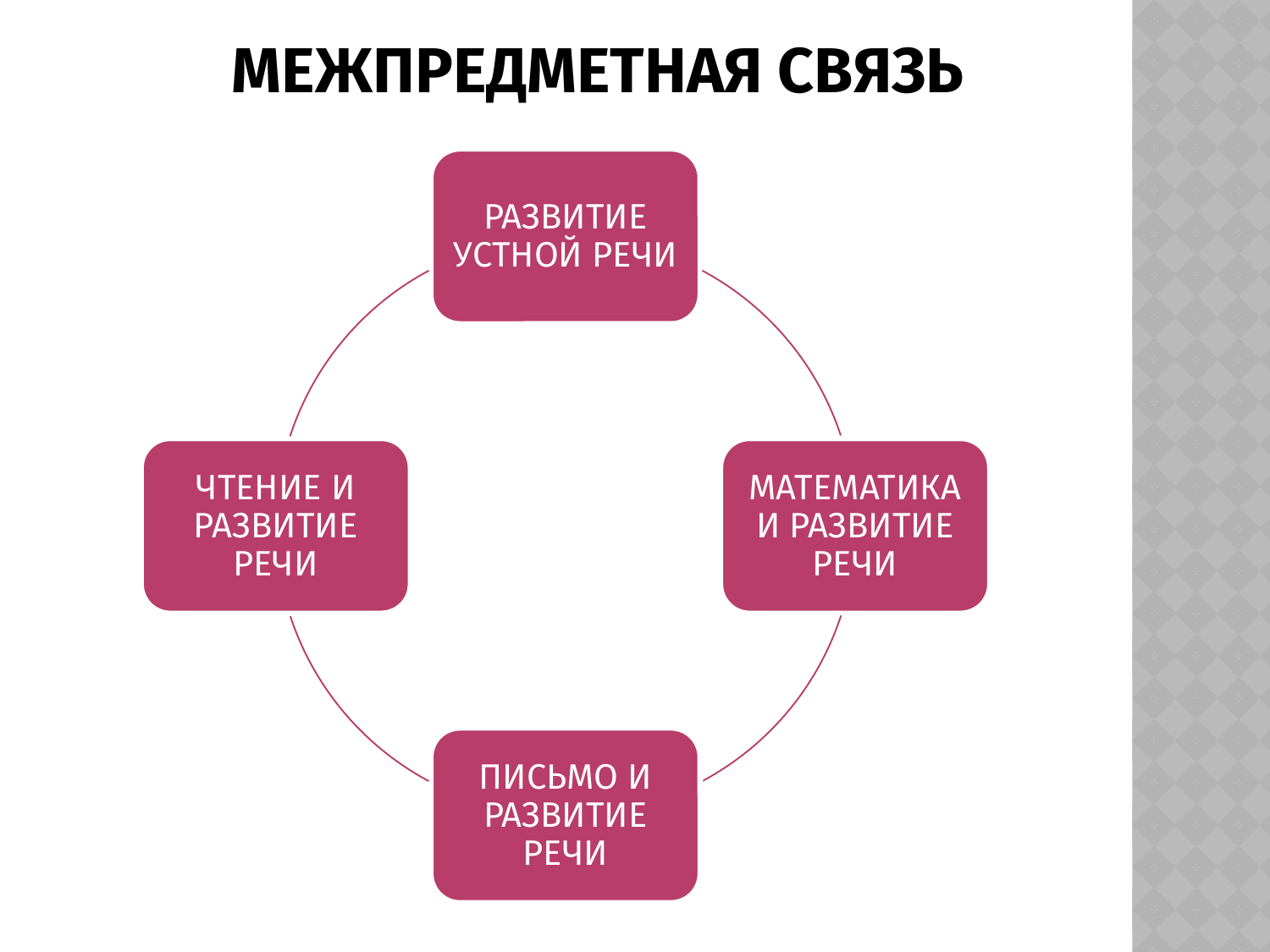

# МЕЖПРЕДМЕТНАЯ СВЯЗЬ
РАЗВИТИЕ УСТНОЙ РЕЧИ
МАТЕМАТИКА И РАЗВИТИЕ РЕЧИ
ПИСЬМО И РАЗВИТИЕ РЕЧИ
ЧТЕНИЕ И РАЗВИТИЕ РЕЧИ